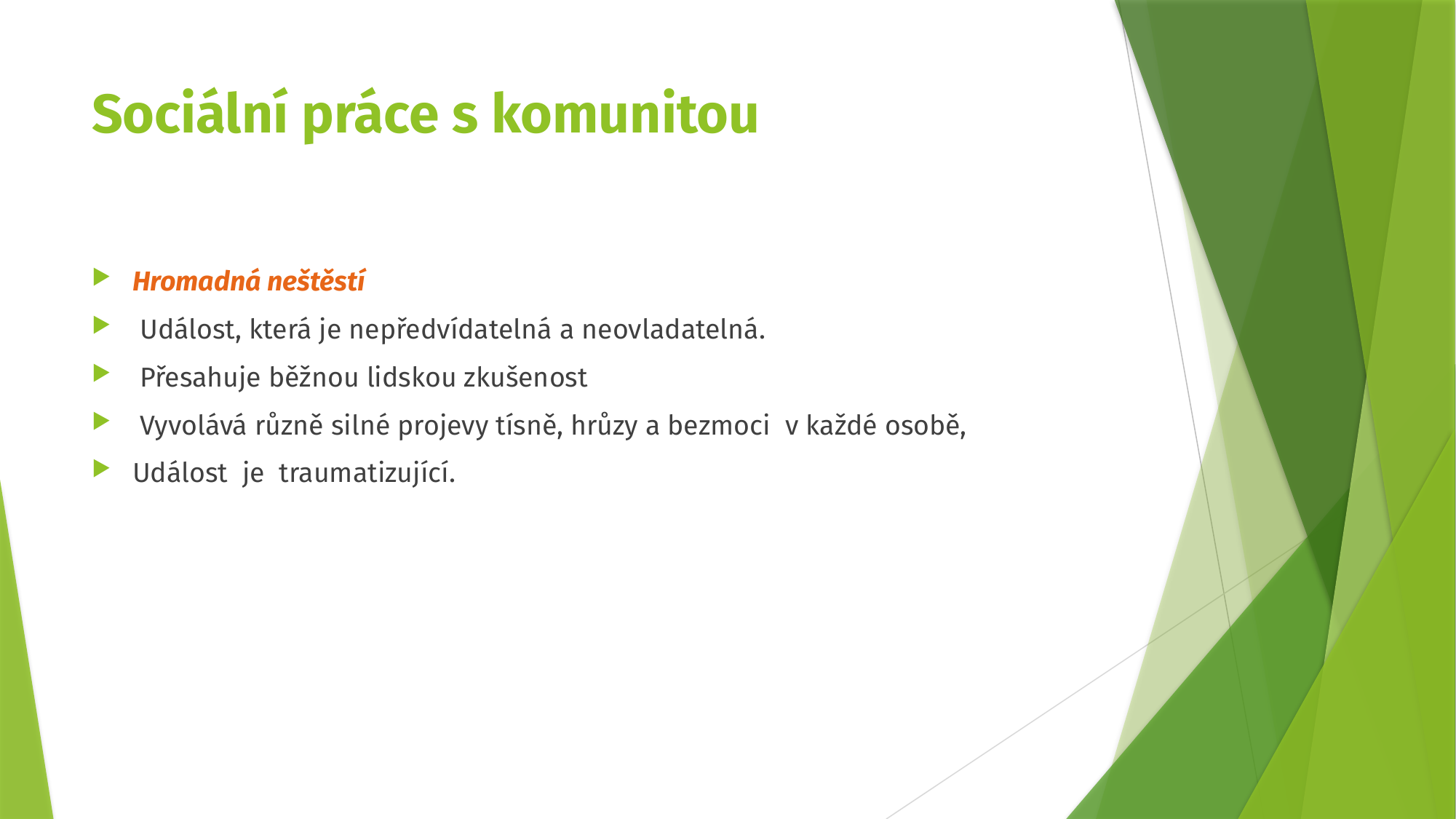

# Sociální práce s komunitou
Hromadná neštěstí
 Událost, která je nepředvídatelná a neovladatelná.
 Přesahuje běžnou lidskou zkušenost
 Vyvolává různě silné projevy tísně, hrůzy a bezmoci  v každé osobě,
Událost  je  traumatizující.